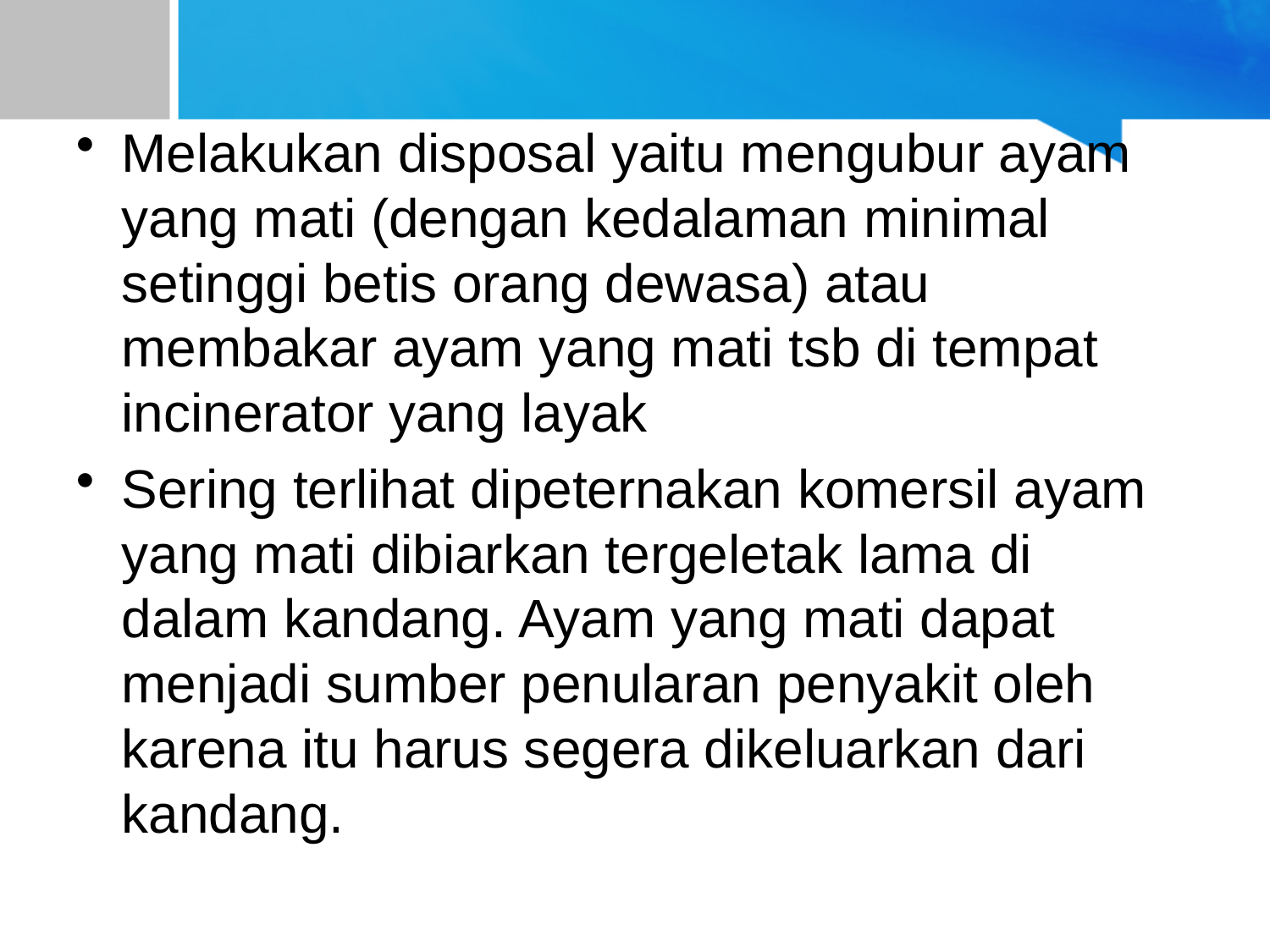

Melakukan disposal yaitu mengubur ayam yang mati (dengan kedalaman minimal setinggi betis orang dewasa) atau membakar ayam yang mati tsb di tempat incinerator yang layak
Sering terlihat dipeternakan komersil ayam yang mati dibiarkan tergeletak lama di dalam kandang. Ayam yang mati dapat menjadi sumber penularan penyakit oleh karena itu harus segera dikeluarkan dari kandang.